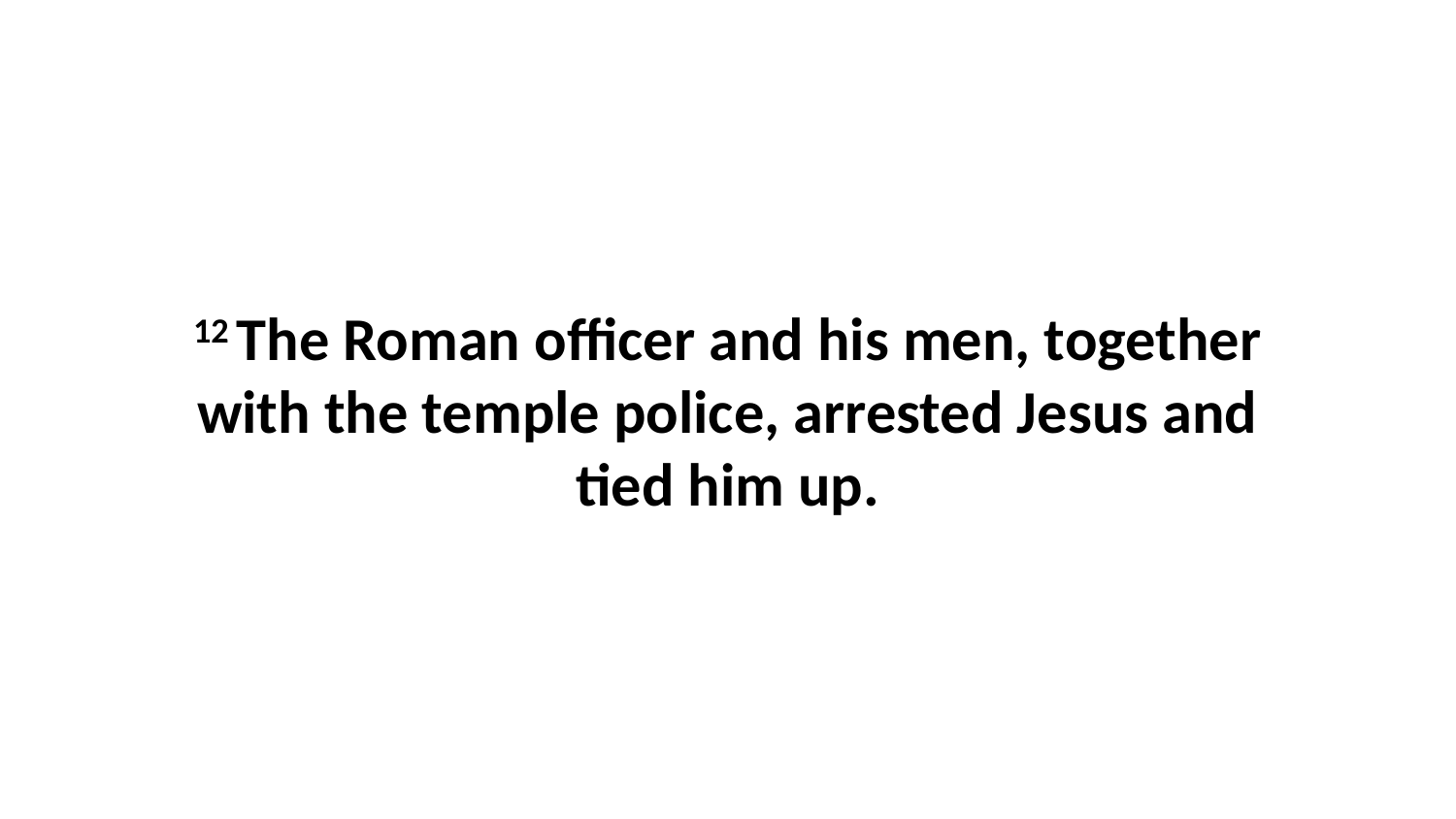

12 The Roman officer and his men, together with the temple police, arrested Jesus and tied him up.